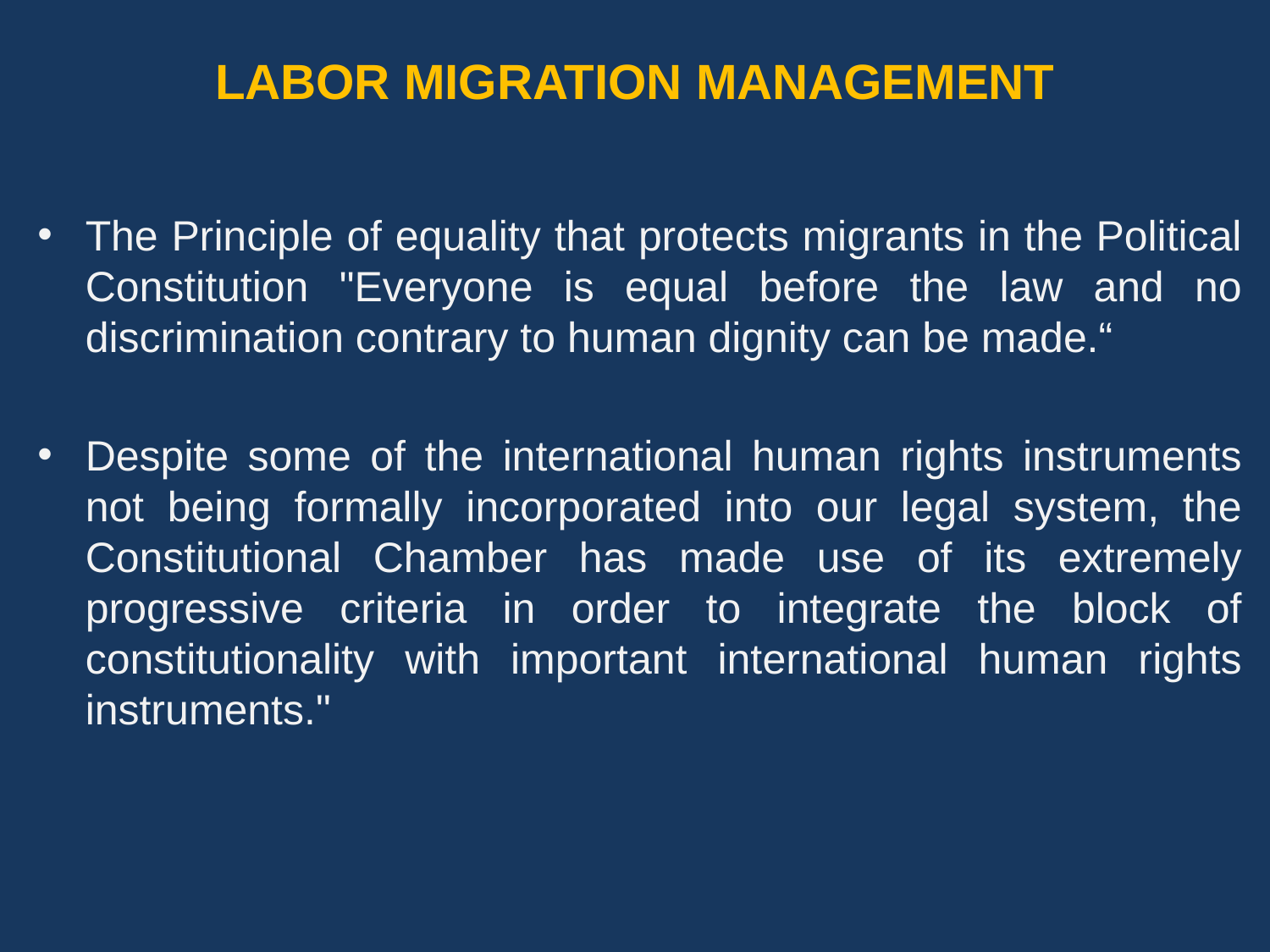

# LABOR MIGRATION MANAGEMENT
The Principle of equality that protects migrants in the Political Constitution "Everyone is equal before the law and no discrimination contrary to human dignity can be made.“

Despite some of the international human rights instruments not being formally incorporated into our legal system, the Constitutional Chamber has made use of its extremely progressive criteria in order to integrate the block of constitutionality with important international human rights instruments."